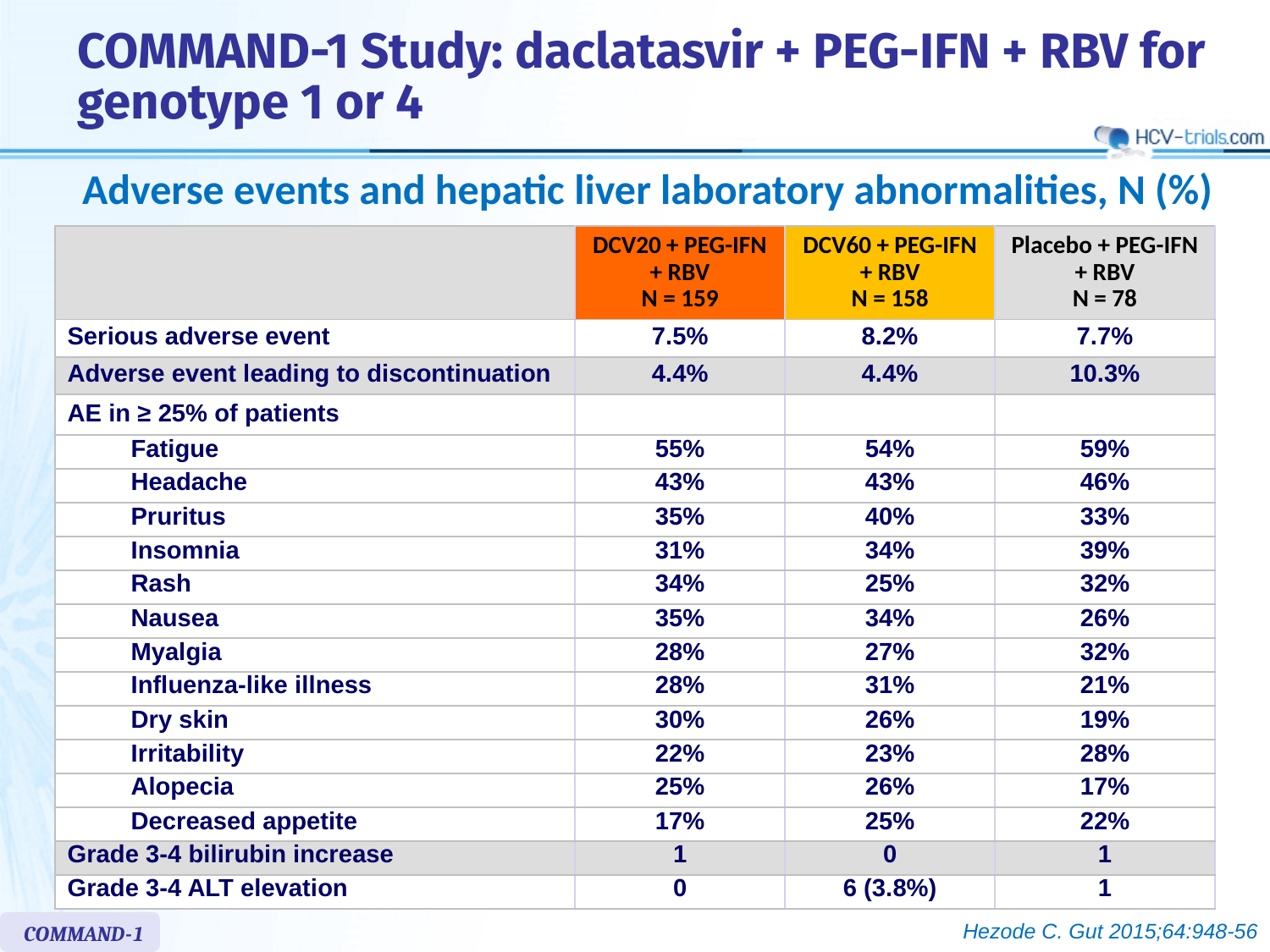

# COMMAND-1 Study: daclatasvir + PEG-IFN + RBV for genotype 1 or 4
Adverse events and hepatic liver laboratory abnormalities, N (%)
|  | DCV20 + PEG-IFN + RBV N = 159 | DCV60 + PEG-IFN + RBV N = 158 | Placebo + PEG-IFN + RBV N = 78 |
| --- | --- | --- | --- |
| Serious adverse event | 7.5% | 8.2% | 7.7% |
| Adverse event leading to discontinuation | 4.4% | 4.4% | 10.3% |
| AE in ≥ 25% of patients |  |  |  |
| Fatigue | 55% | 54% | 59% |
| Headache | 43% | 43% | 46% |
| Pruritus | 35% | 40% | 33% |
| Insomnia | 31% | 34% | 39% |
| Rash | 34% | 25% | 32% |
| Nausea | 35% | 34% | 26% |
| Myalgia | 28% | 27% | 32% |
| Influenza-like illness | 28% | 31% | 21% |
| Dry skin | 30% | 26% | 19% |
| Irritability | 22% | 23% | 28% |
| Alopecia | 25% | 26% | 17% |
| Decreased appetite | 17% | 25% | 22% |
| Grade 3-4 bilirubin increase | 1 | 0 | 1 |
| Grade 3-4 ALT elevation | 0 | 6 (3.8%) | 1 |
Hezode C. Gut 2015;64:948-56

COMMAND-1